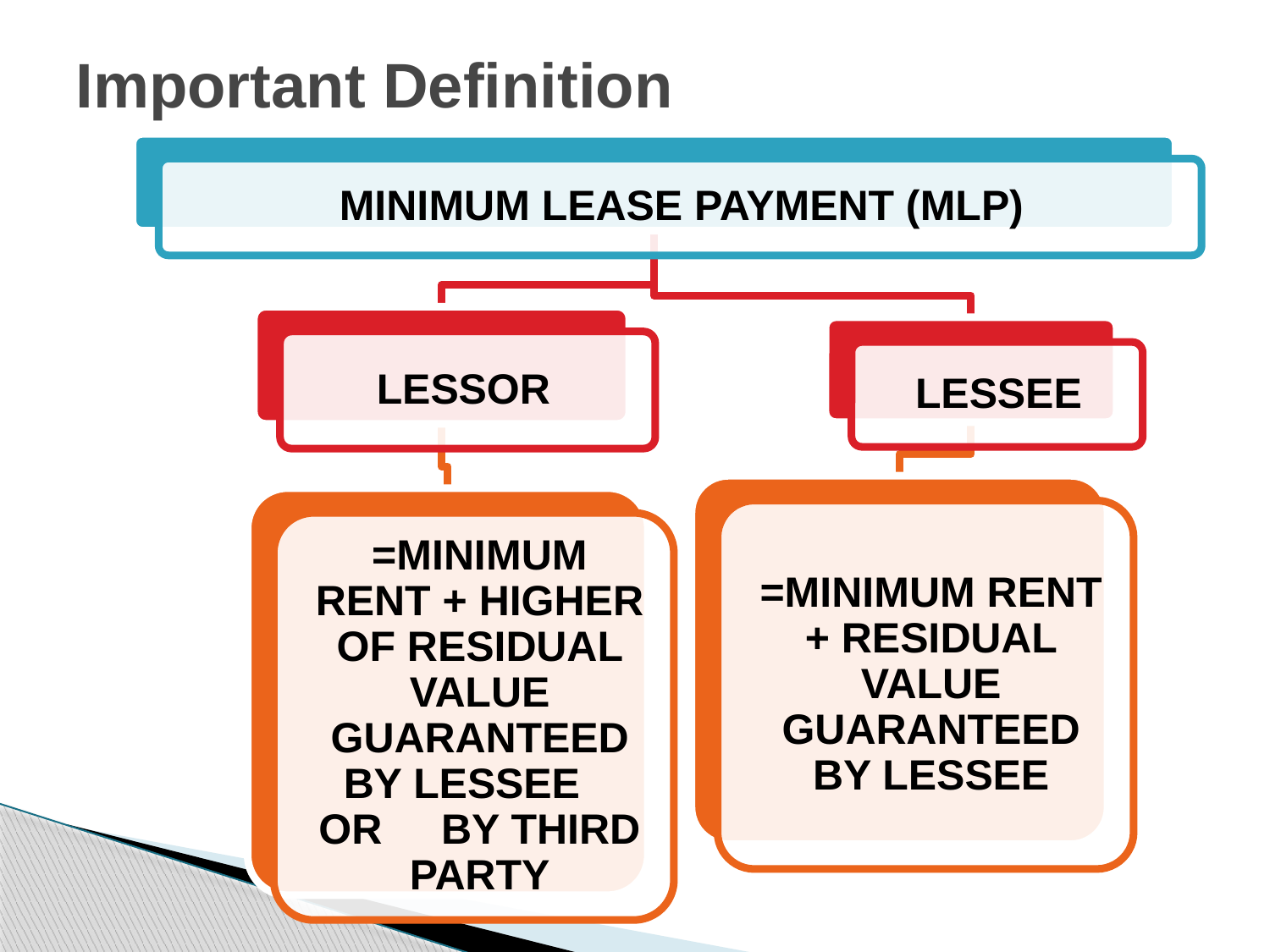

# Important Definition
MINIMUM LEASE PAYMENT (MLP)
LESSOR
=MINIMUM RENT + HIGHER OF RESIDUAL VALUE GUARANTEED BY LESSEE    OR     BY THIRD PARTY
LESSEE
=MINIMUM RENT + RESIDUAL VALUE GUARANTEED BY LESSEE